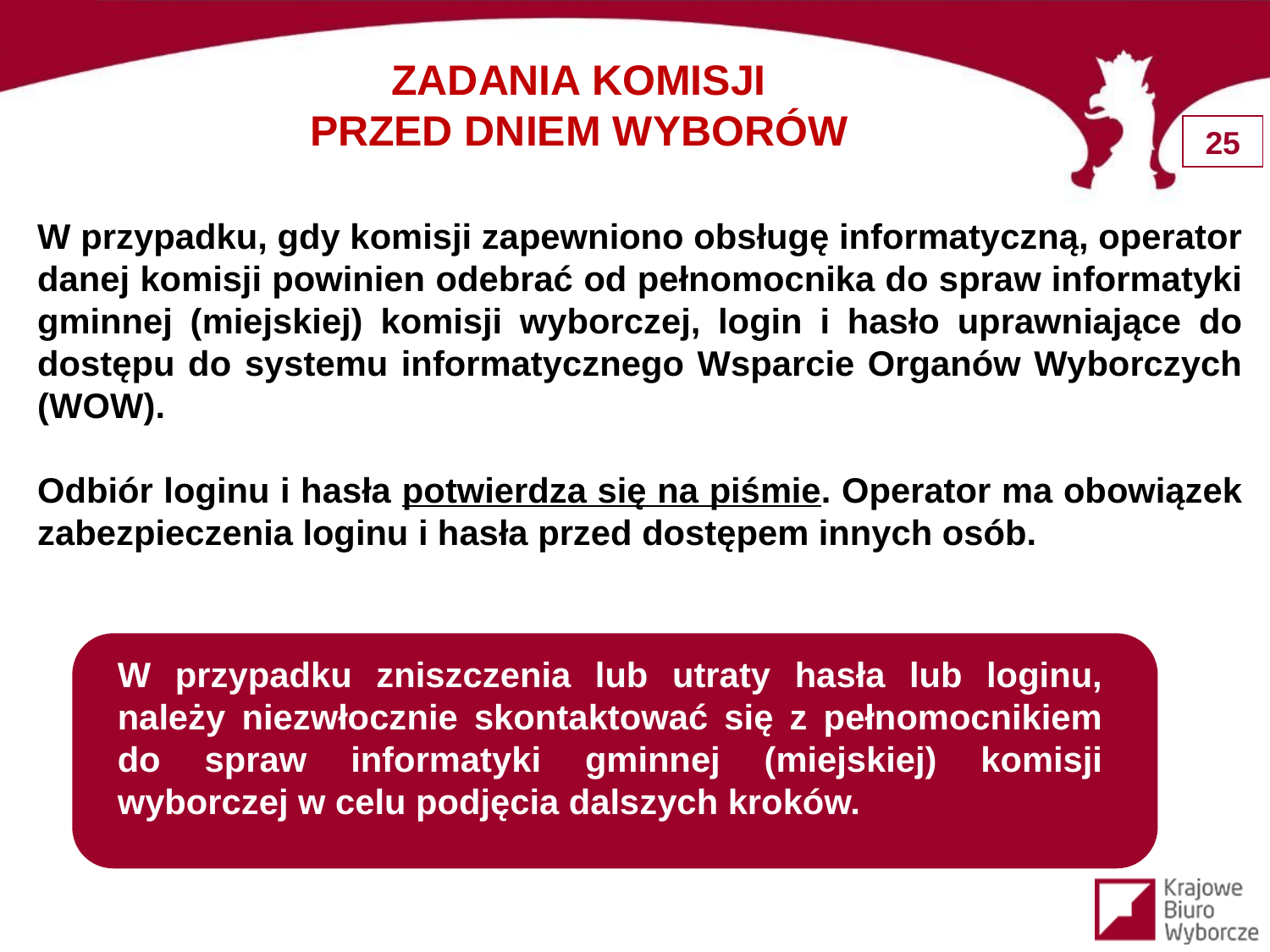

ZADANIA KOMISJI
PRZED DNIEM WYBORÓW
W przypadku, gdy komisji zapewniono obsługę informatyczną, operator danej komisji powinien odebrać od pełnomocnika do spraw informatyki gminnej (miejskiej) komisji wyborczej, login i hasło uprawniające do dostępu do systemu informatycznego Wsparcie Organów Wyborczych (WOW).

Odbiór loginu i hasła potwierdza się na piśmie. Operator ma obowiązek zabezpieczenia loginu i hasła przed dostępem innych osób.

W przypadku zniszczenia lub utraty hasła lub loginu, należy niezwłocznie skontaktować się z pełnomocnikiem do spraw informatyki gminnej (miejskiej) komisji wyborczej w celu podjęcia dalszych kroków.